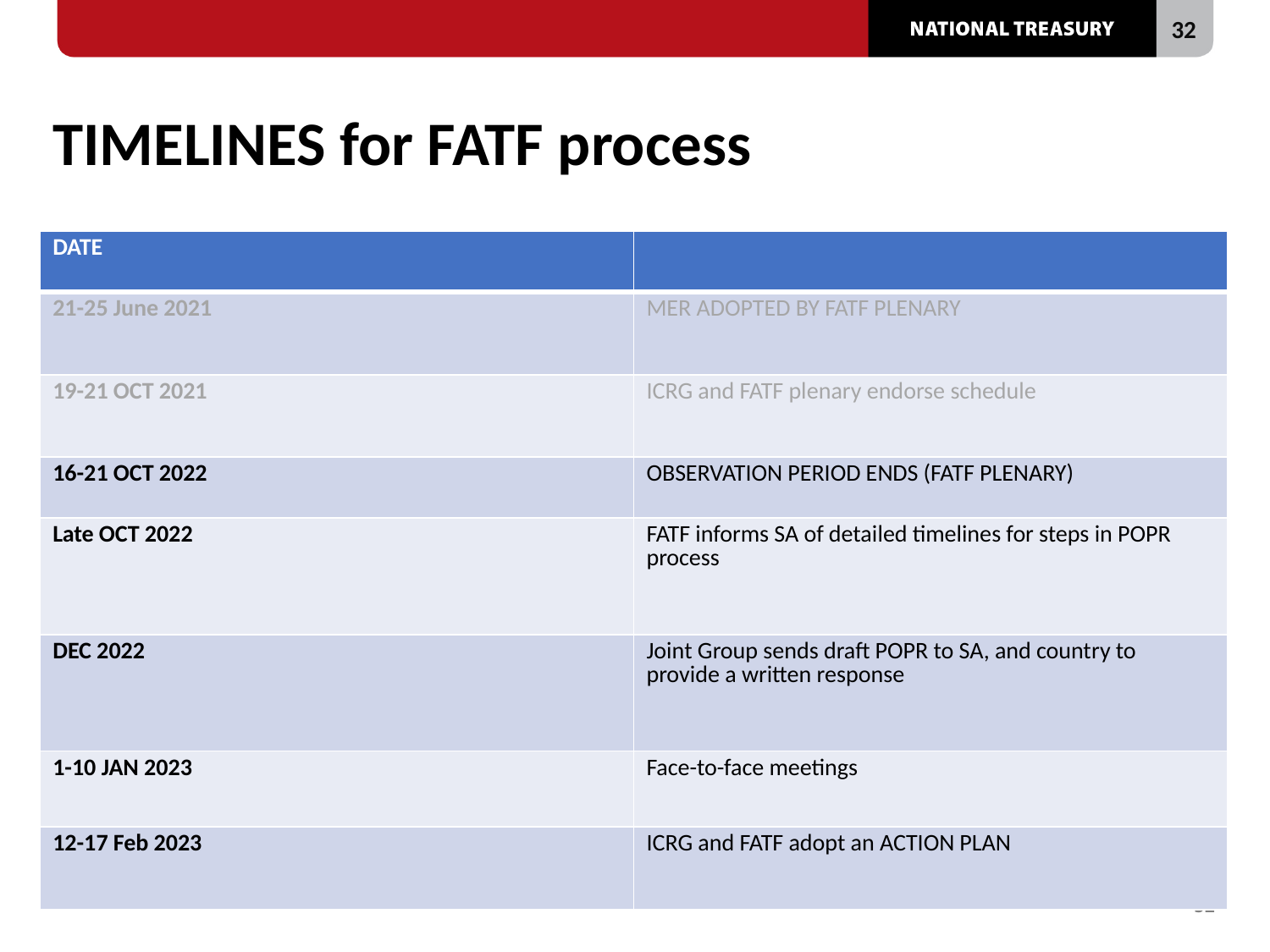

# TIMELINES for FATF process
| DATE |  |
| --- | --- |
| 21-25 June 2021 | MER ADOPTED BY FATF PLENARY |
| 19-21 OCT 2021 | ICRG and FATF plenary endorse schedule |
| 16-21 OCT 2022 | OBSERVATION PERIOD ENDS (FATF PLENARY) |
| Late OCT 2022 | FATF informs SA of detailed timelines for steps in POPR process |
| DEC 2022 | Joint Group sends draft POPR to SA, and country to provide a written response |
| 1-10 JAN 2023 | Face-to-face meetings |
| 12-17 Feb 2023 | ICRG and FATF adopt an ACTION PLAN |
32